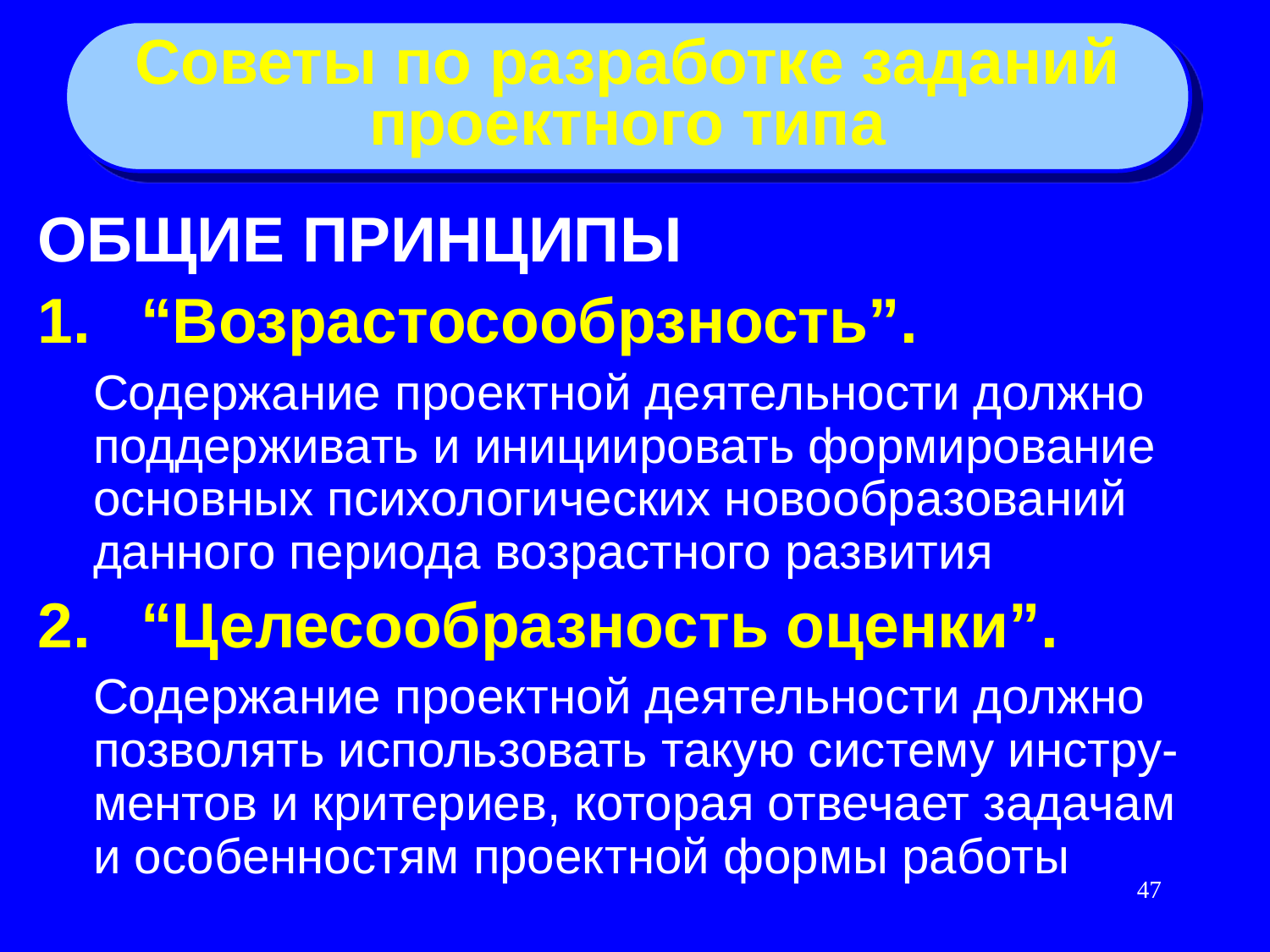

Советы по разработке заданий
проектного типа
ОБЩИЕ ПРИНЦИПЫ
“Возрастосообрзность”.
Содержание проектной деятельности должно поддерживать и инициировать формирование основных психологических новообразований данного периода возрастного развития
“Целесообразность оценки”.
Содержание проектной деятельности должно позволять использовать такую систему инстру-ментов и критериев, которая отвечает задачам
и особенностям проектной формы работы

47